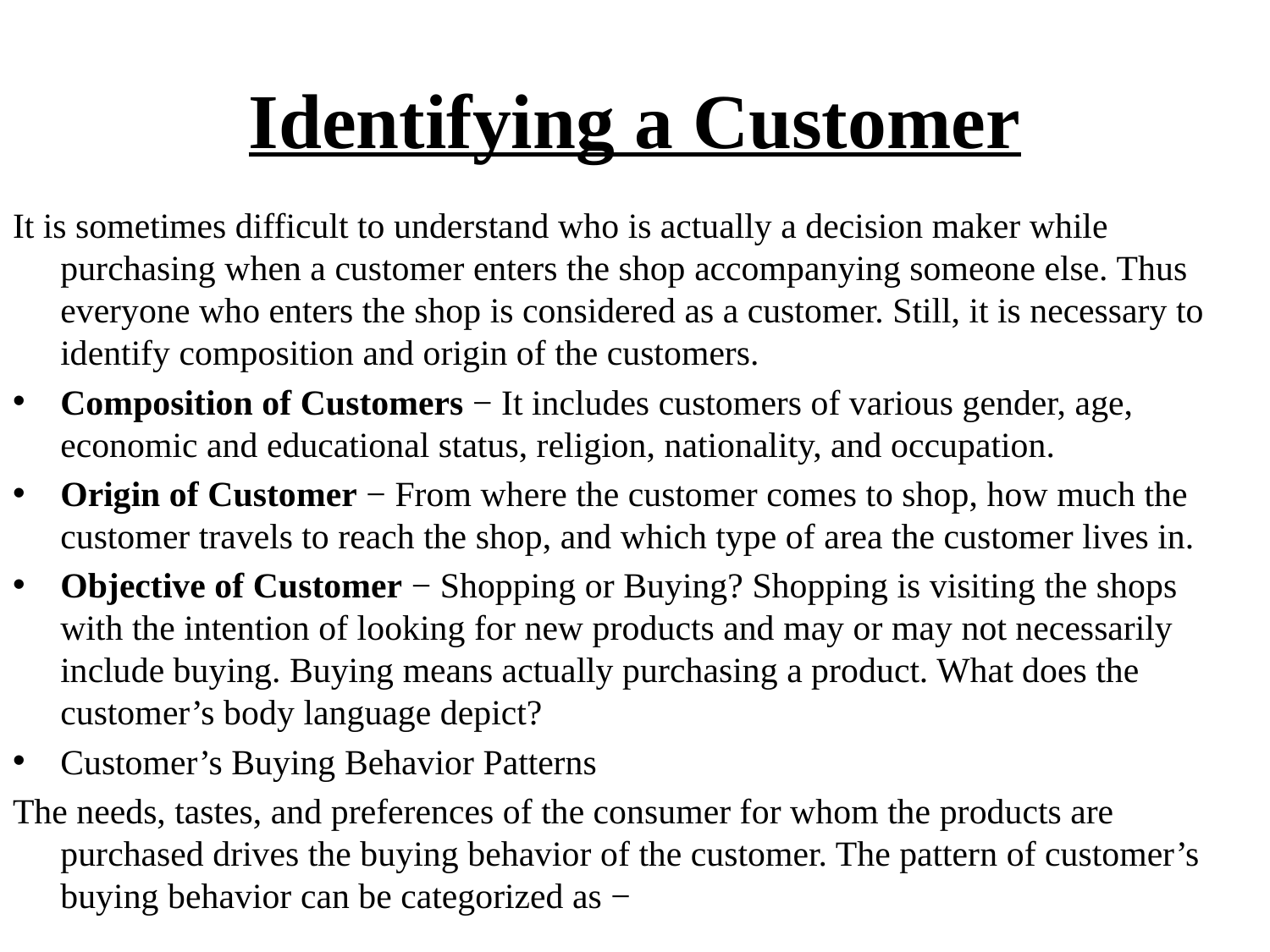

# Identifying a Customer
It is sometimes difficult to understand who is actually a decision maker while purchasing when a customer enters the shop accompanying someone else. Thus everyone who enters the shop is considered as a customer. Still, it is necessary to identify composition and origin of the customers.
Composition of Customers − It includes customers of various gender, age, economic and educational status, religion, nationality, and occupation.
Origin of Customer − From where the customer comes to shop, how much the customer travels to reach the shop, and which type of area the customer lives in.
Objective of Customer − Shopping or Buying? Shopping is visiting the shops with the intention of looking for new products and may or may not necessarily include buying. Buying means actually purchasing a product. What does the customer’s body language depict?
Customer’s Buying Behavior Patterns
The needs, tastes, and preferences of the consumer for whom the products are purchased drives the buying behavior of the customer. The pattern of customer’s buying behavior can be categorized as −